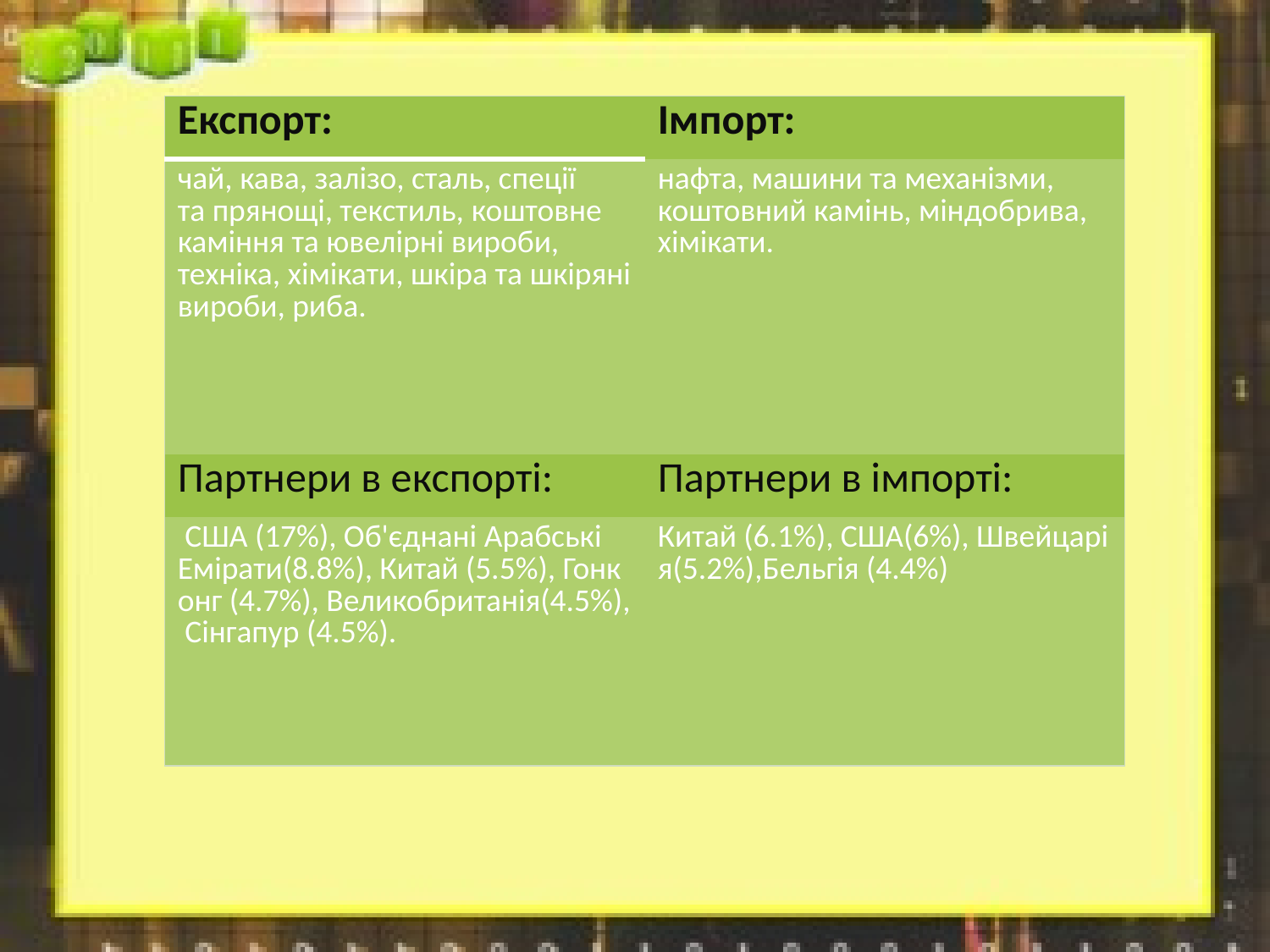

| Експорт: | Імпорт: |
| --- | --- |
| чай, кава, залізо, сталь, спеції та прянощі, текстиль, коштовне каміння та ювелірні вироби, техніка, хімікати, шкіра та шкіряні вироби, риба. | нафта, машини та механізми, коштовний камінь, міндобрива, хімікати. |
| Партнери в експорті: | Партнери в імпорті: |
| США (17%), Об'єднані Арабські Емірати(8.8%), Китай (5.5%), Гонконг (4.7%), Великобританія(4.5%), Сінгапур (4.5%). | Китай (6.1%), США(6%), Швейцарія(5.2%),Бельгія (4.4%) |